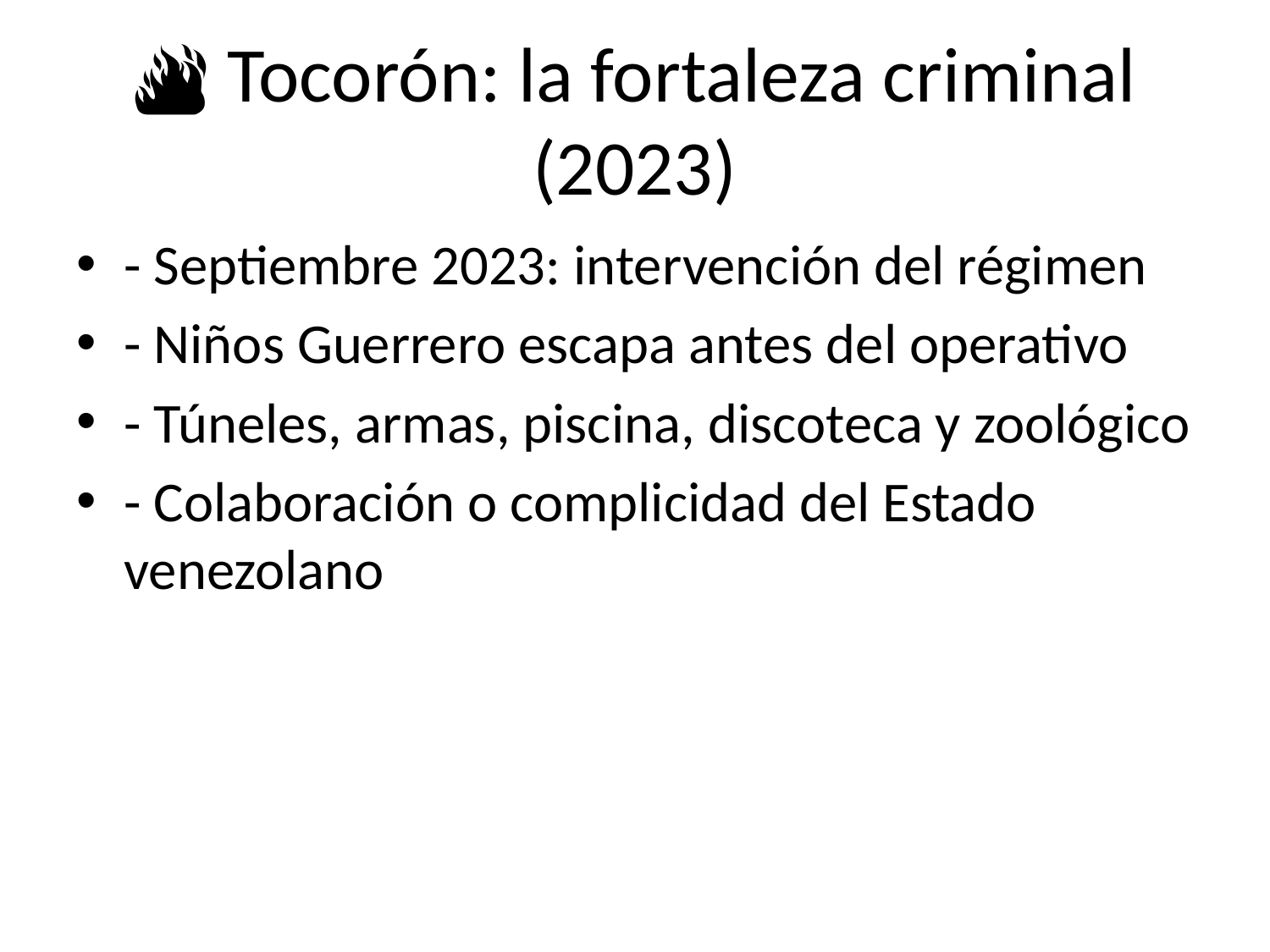

# 🔥 Tocorón: la fortaleza criminal (2023)
- Septiembre 2023: intervención del régimen
- Niños Guerrero escapa antes del operativo
- Túneles, armas, piscina, discoteca y zoológico
- Colaboración o complicidad del Estado venezolano